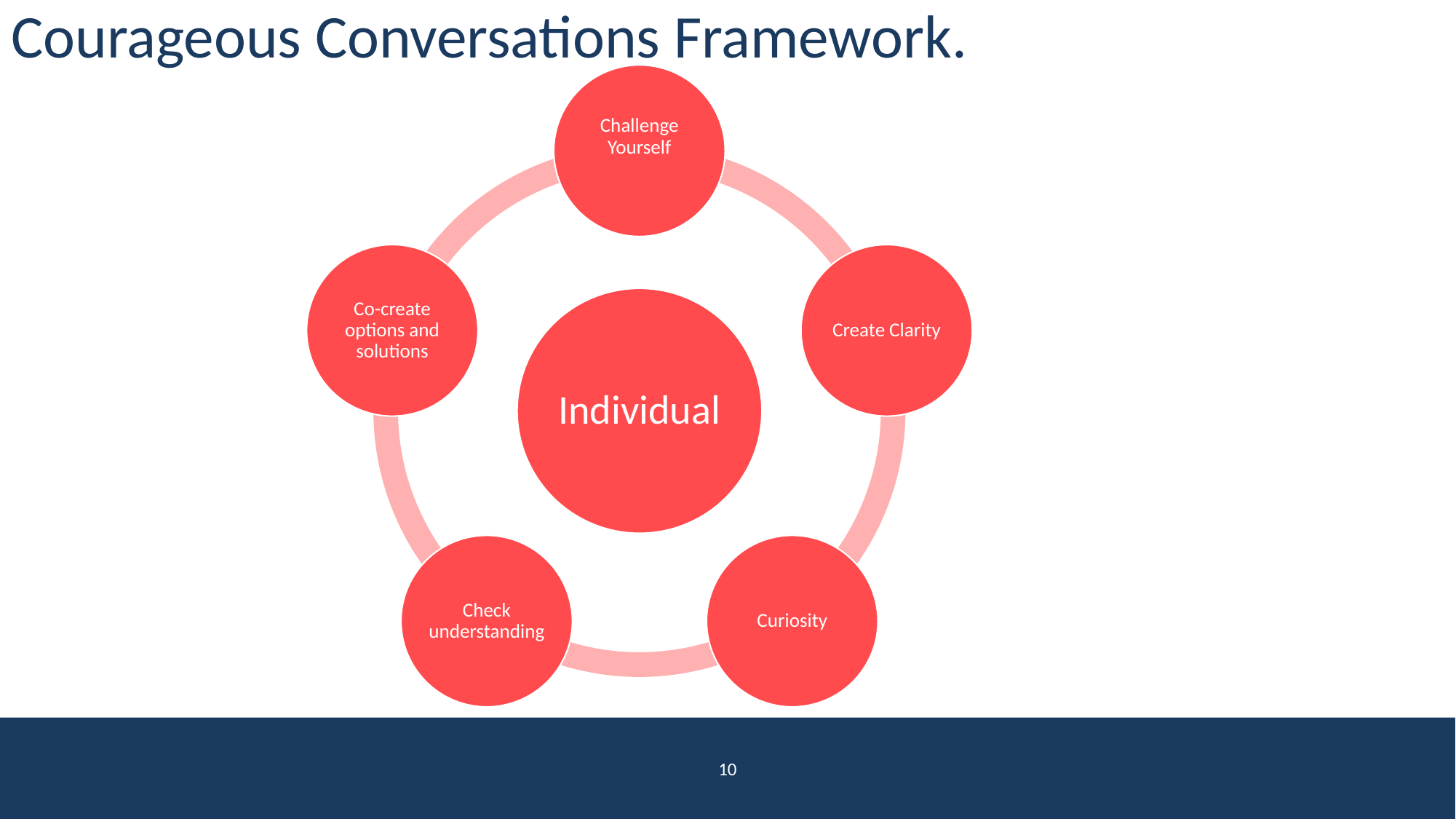

# Courageous Conversations Framework.
Individual
Challenge Yourself

Create Clarity
Curiosity
Check understanding
Co-create options and solutions